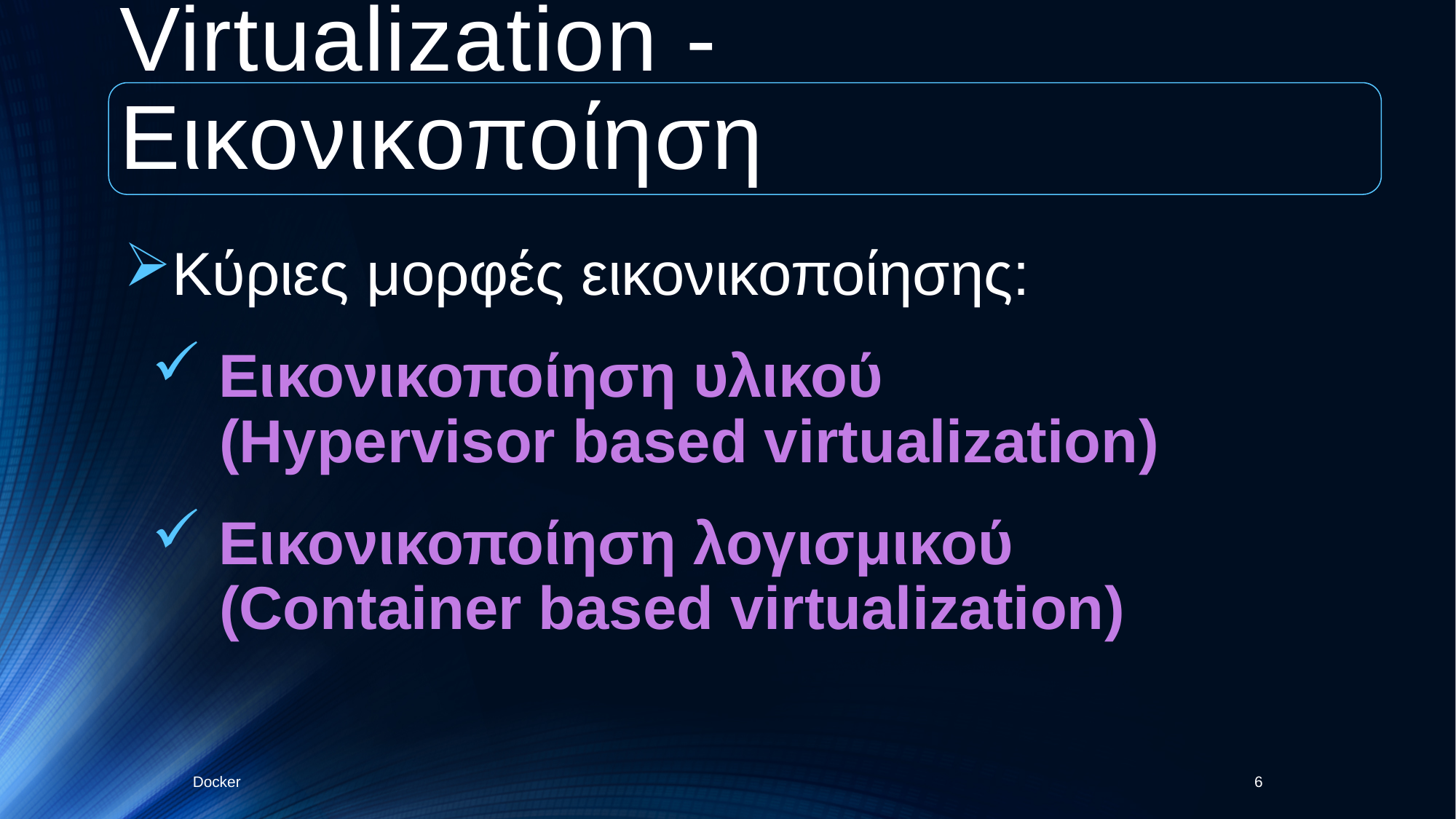

# Virtualization - Εικονικοποίηση

Κύριες μορφές εικονικοποίησης:
 Εικονικοποίηση υλικού
    (Hypervisor based virtualization)
 Εικονικοποίηση λογισμικού
    (Container based virtualization)

Docker
6